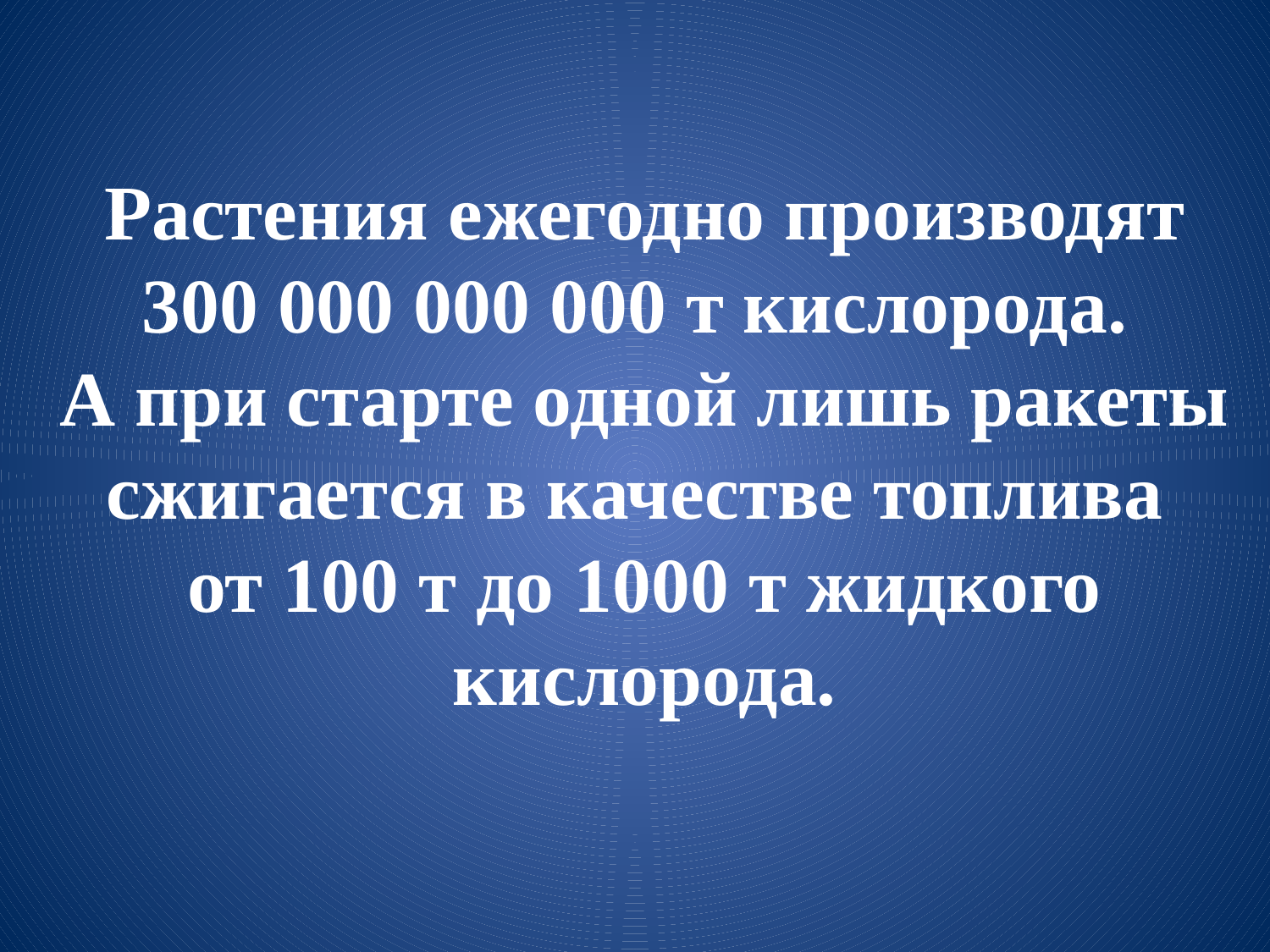

Растения ежегодно производят 300 000 000 000 т кислорода.
А при старте одной лишь ракеты сжигается в качестве топлива
от 100 т до 1000 т жидкого кислорода.